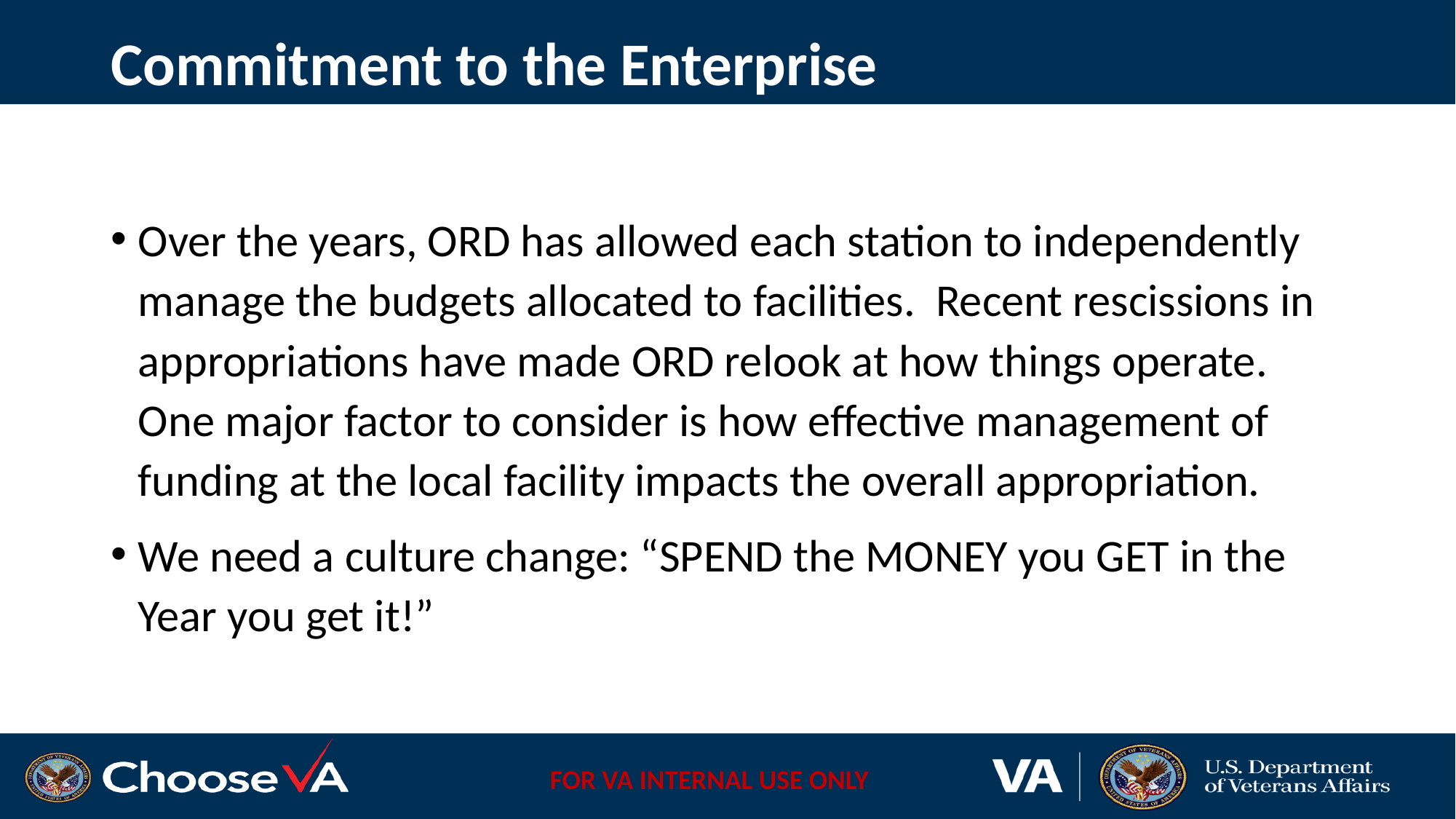

# Commitment to the Enterprise

Over the years, ORD has allowed each station to independently manage the budgets allocated to facilities.  Recent rescissions in appropriations have made ORD relook at how things operate.  One major factor to consider is how effective management of funding at the local facility impacts the overall appropriation.
We need a culture change: “SPEND the MONEY you GET in the Year you get it!”